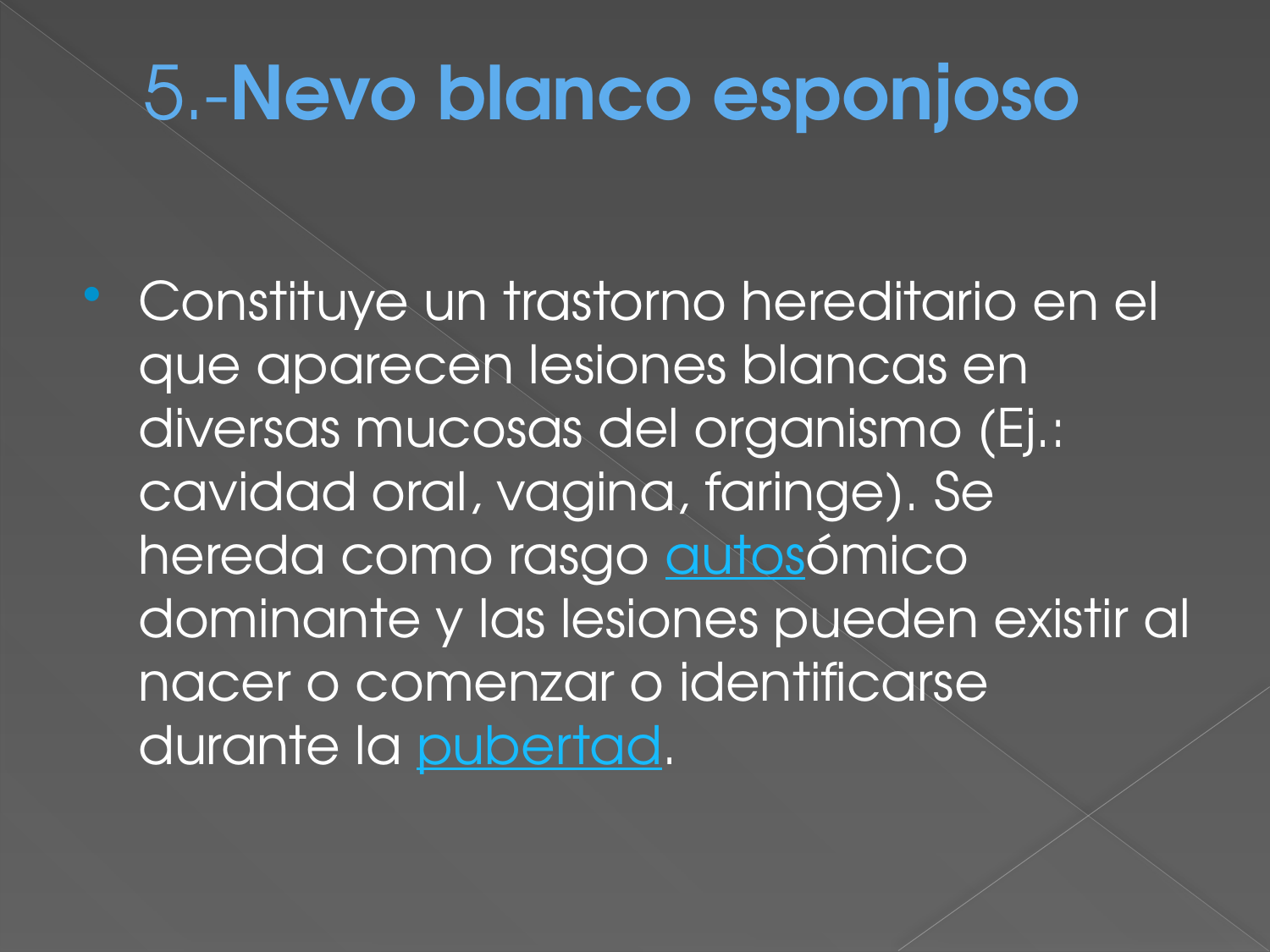

# 5.-Nevo blanco esponjoso
Constituye un trastorno hereditario en el que aparecen lesiones blancas en diversas mucosas del organismo (Ej.: cavidad oral, vagina, faringe). Se hereda como rasgo autosómico dominante y las lesiones pueden existir al nacer o comenzar o identificarse durante la pubertad.